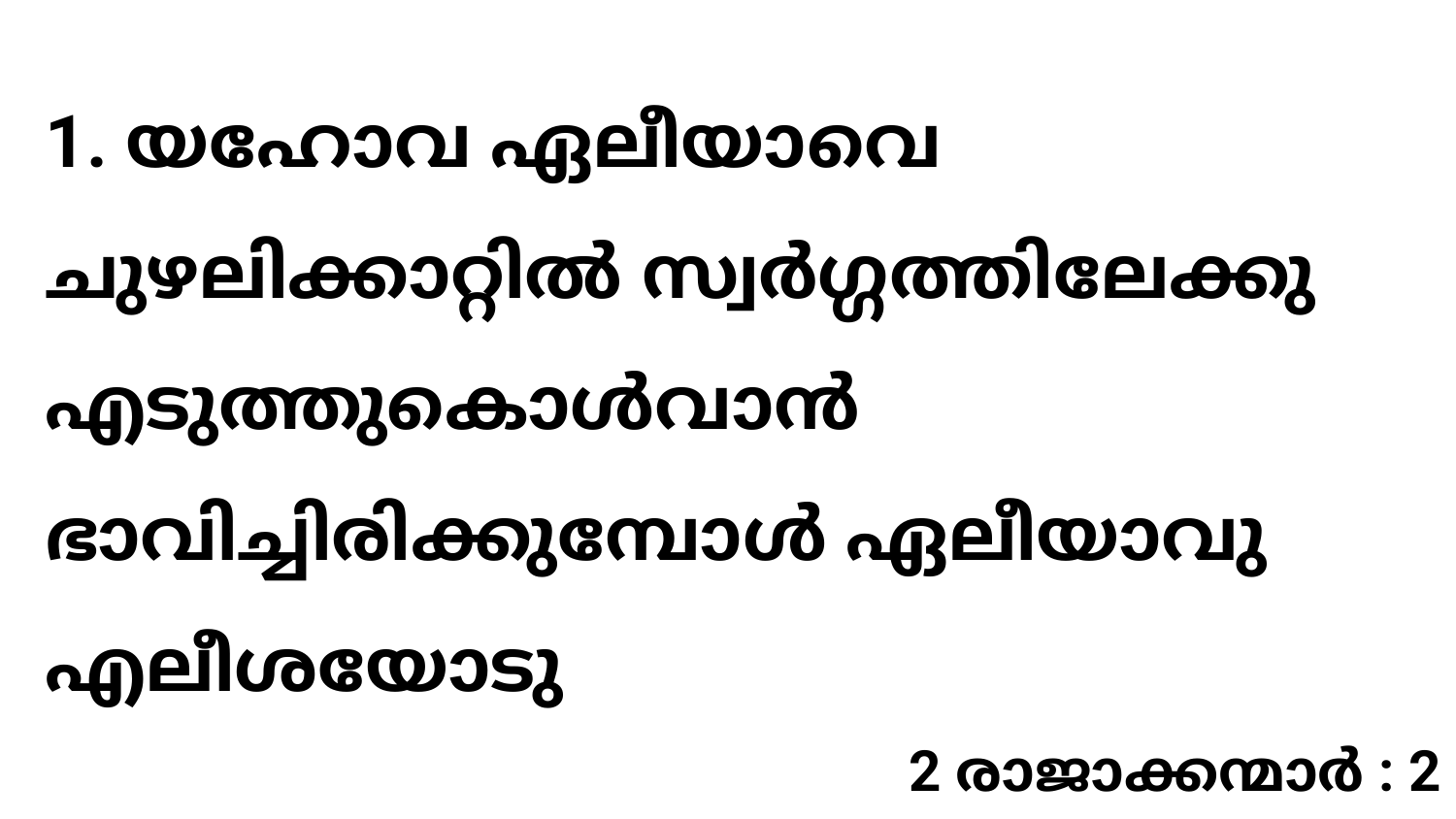

1. യഹോവ ഏലീയാവെ ചുഴലിക്കാറ്റിൽ സ്വർഗ്ഗത്തിലേക്കു എടുത്തുകൊൾവാൻ ഭാവിച്ചിരിക്കുമ്പോൾ ഏലീയാവു എലീശയോടു
2 രാജാക്കന്മാർ : 2